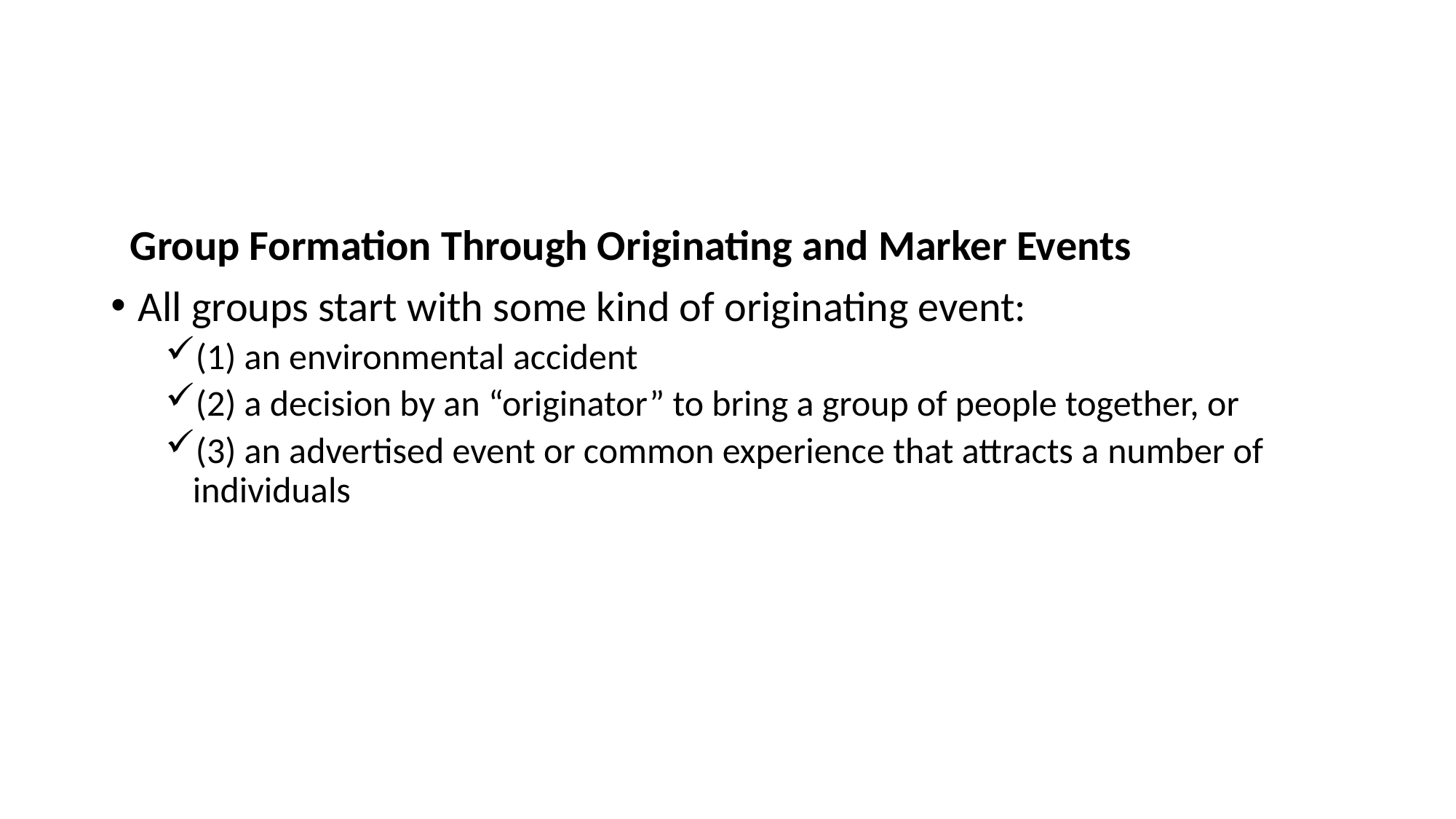

#
  Group Formation Through Originating and Marker Events
All groups start with some kind of originating event:
(1) an environmental accident
(2) a decision by an “originator” to bring a group of people together, or
(3) an advertised event or common experience that attracts a number of individuals